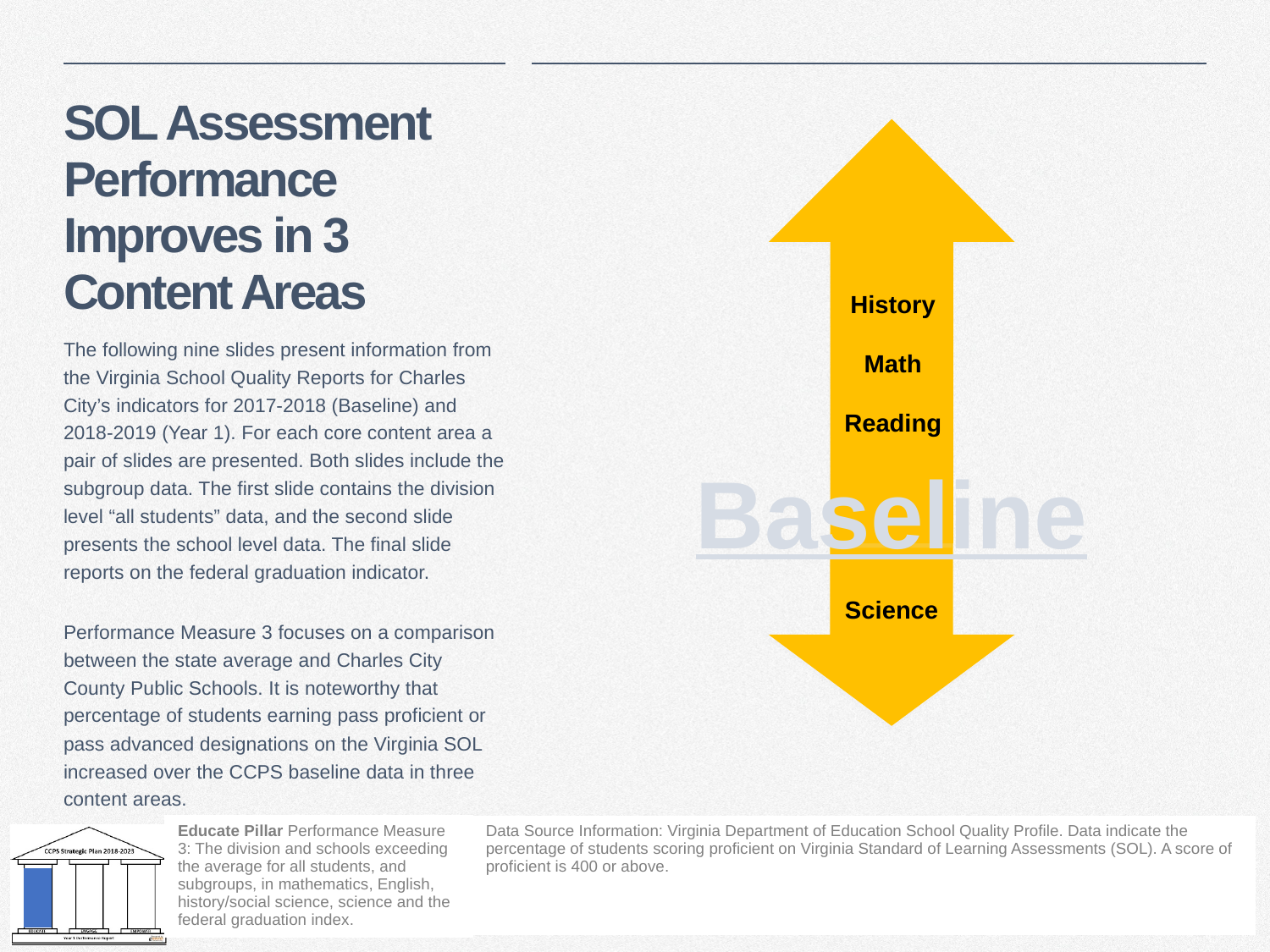

# SOL Assessment Performance Improves in 3 Content Areas

History

Math

Reading
The following nine slides present information from the Virginia School Quality Reports for Charles City’s indicators for 2017-2018 (Baseline) and 2018-2019 (Year 1). For each core content area a pair of slides are presented. Both slides include the subgroup data. The first slide contains the division level “all students” data, and the second slide presents the school level data. The final slide reports on the federal graduation indicator.
Performance Measure 3 focuses on a comparison between the state average and Charles City County Public Schools. It is noteworthy that percentage of students earning pass proficient or pass advanced designations on the Virginia SOL increased over the CCPS baseline data in three content areas.

Baseline

Science
| Educate Pillar Performance Measure 3: The division and schools exceeding the average for all students, and subgroups, in mathematics, English, history/social science, science and the federal graduation index. | Data Source Information: Virginia Department of Education School Quality Profile. Data indicate the percentage of students scoring proficient on Virginia Standard of Learning Assessments (SOL). A score of proficient is 400 or above. |
| --- | --- |